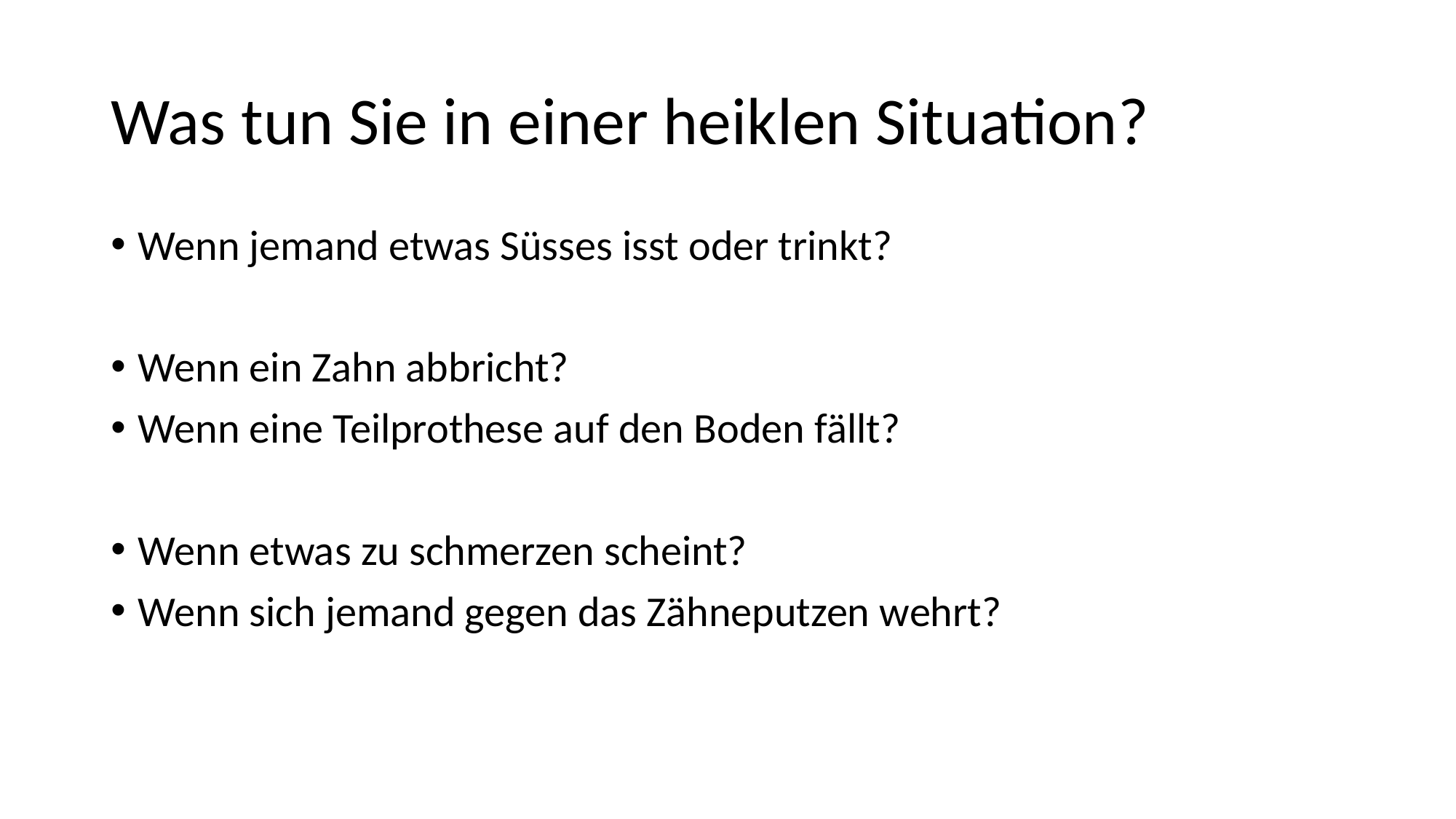

# Was tun Sie in einer heiklen Situation?
Wenn jemand etwas Süsses isst oder trinkt?

Wenn ein Zahn abbricht?
Wenn eine Teilprothese auf den Boden fällt?

Wenn etwas zu schmerzen scheint?
Wenn sich jemand gegen das Zähneputzen wehrt?